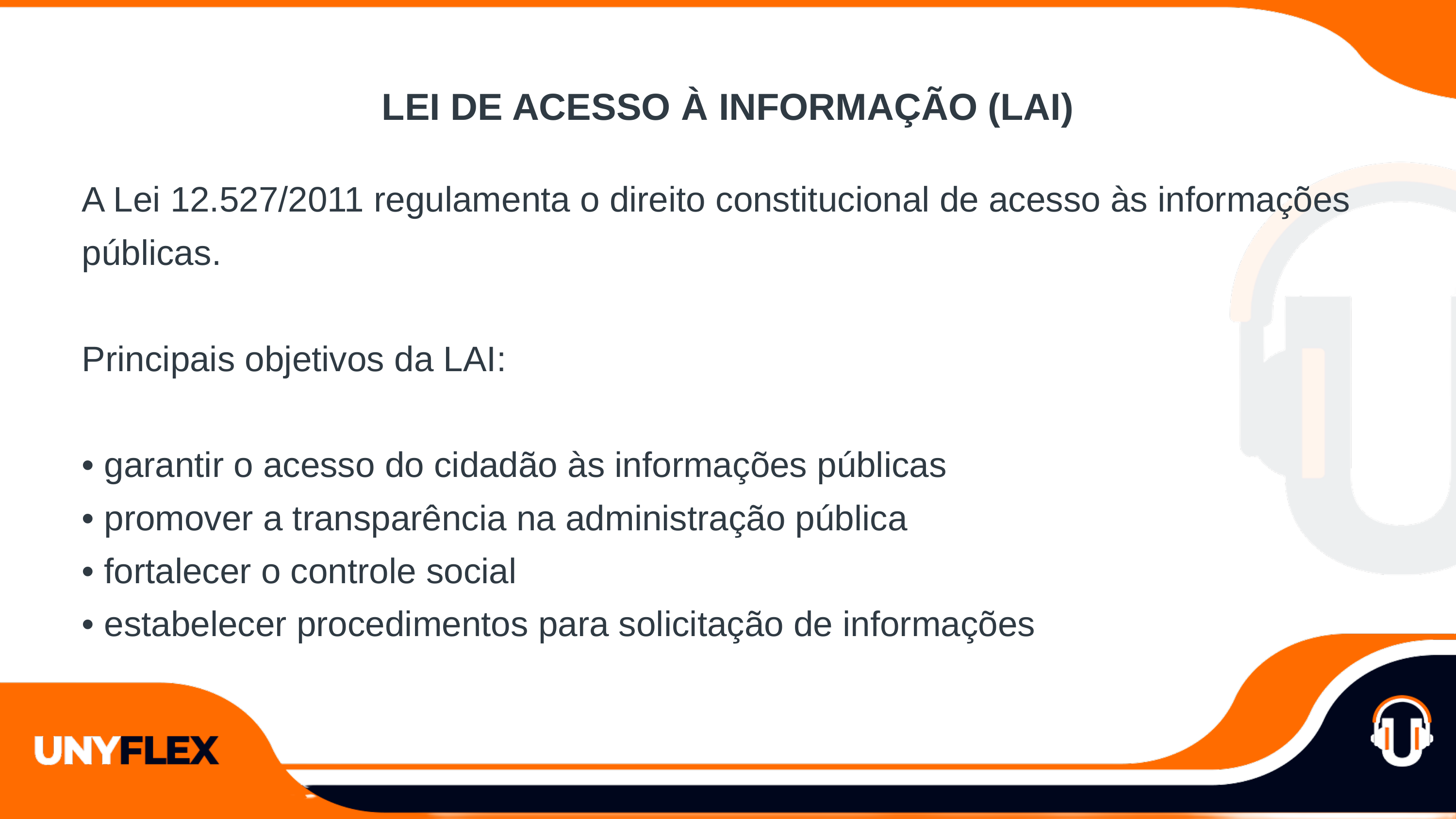

LEI DE ACESSO À INFORMAÇÃO (LAI)
A Lei 12.527/2011 regulamenta o direito constitucional de acesso às informações públicas.

Principais objetivos da LAI:

• garantir o acesso do cidadão às informações públicas
• promover a transparência na administração pública
• fortalecer o controle social
• estabelecer procedimentos para solicitação de informações